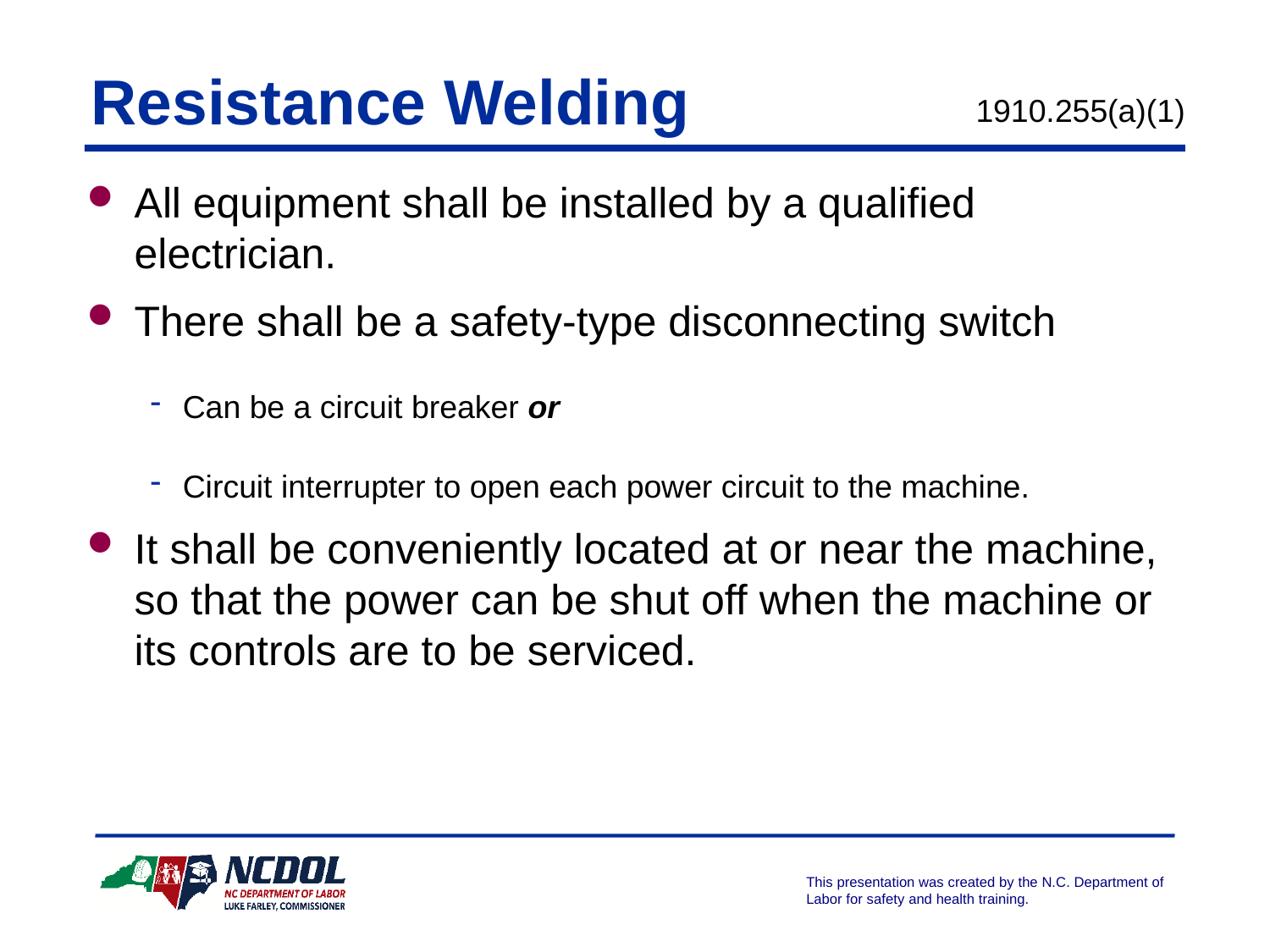

# Resistance Welding
1910.255(a)(1)
All equipment shall be installed by a qualified electrician.

There shall be a safety-type disconnecting switch

Can be a circuit breaker or

Circuit interrupter to open each power circuit to the machine.

It shall be conveniently located at or near the machine, so that the power can be shut off when the machine or its controls are to be serviced.